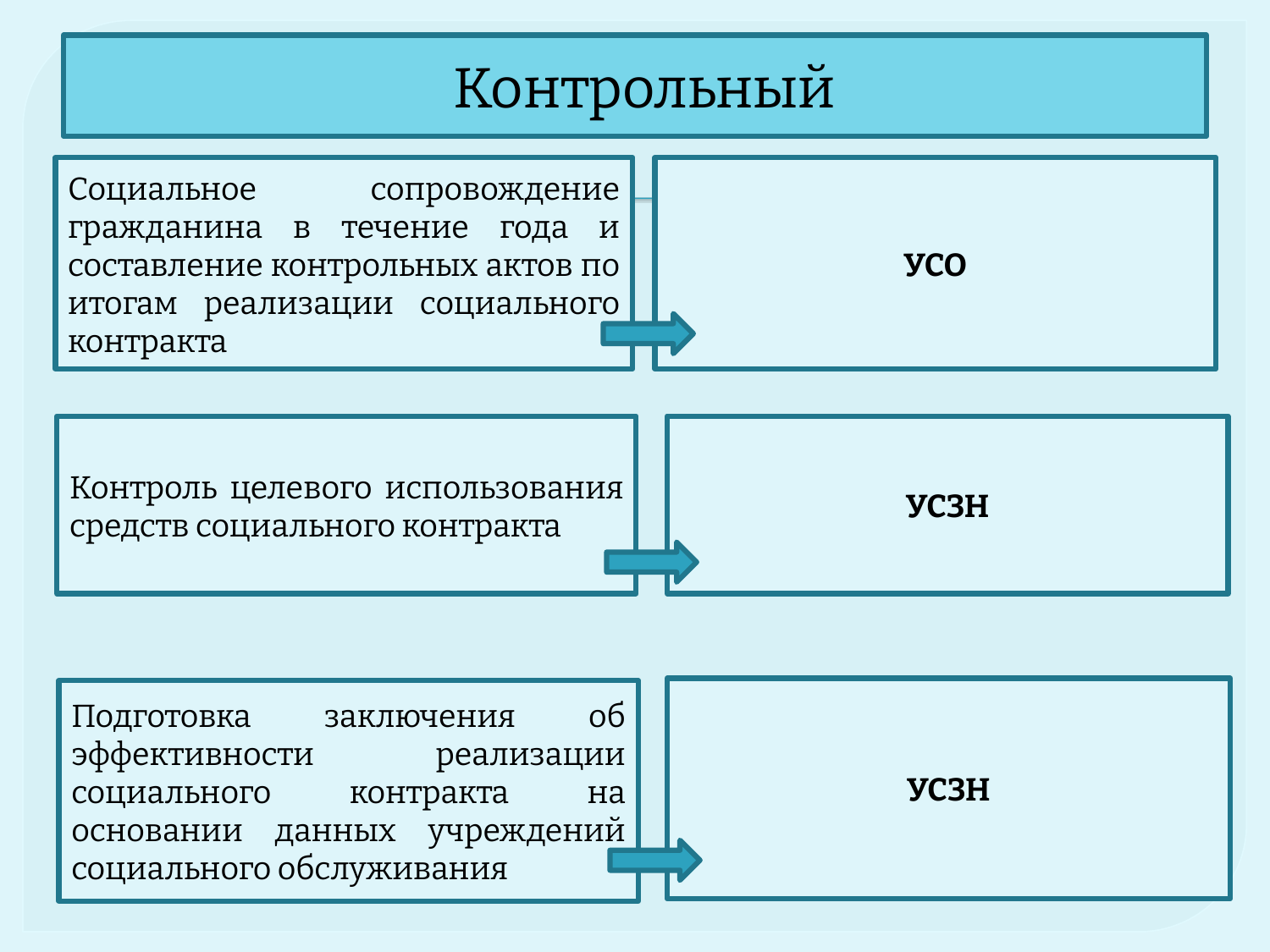

# Контрольный
Социальное сопровождение гражданина в течение года и составление контрольных актов по итогам реализации социального контракта
УСО

Контроль целевого использования средств социального контракта
УСЗН

УСЗН
Подготовка заключения об эффективности реализации социального контракта на основании данных учреждений социального обслуживания